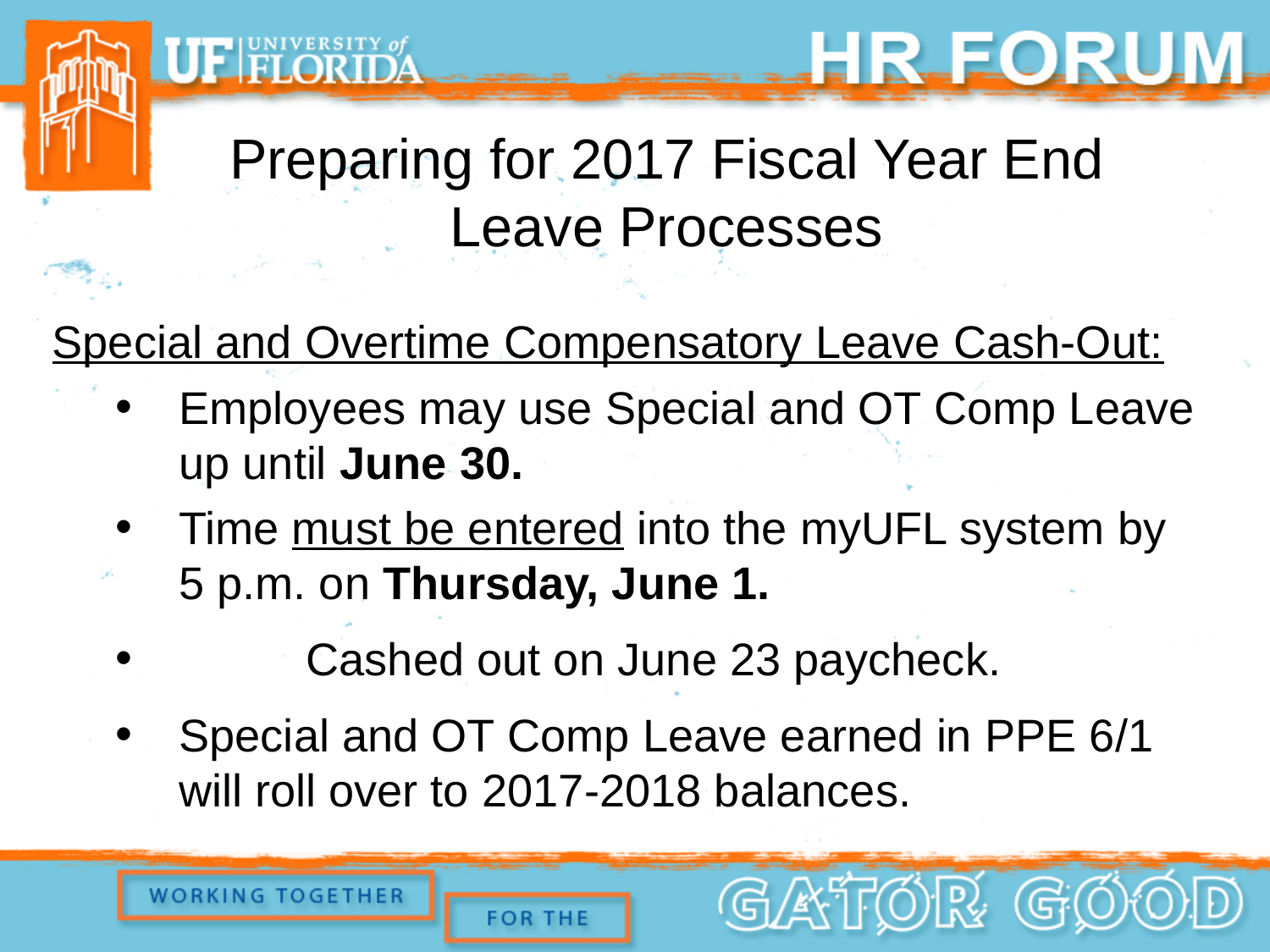

Preparing for 2017 Fiscal Year End Leave Processes
Special and Overtime Compensatory Leave Cash-Out:
Employees may use Special and OT Comp Leave up until June 30.
Time must be entered into the myUFL system by   5 p.m. on Thursday, June 1.
	Cashed out on June 23 paycheck.
Special and OT Comp Leave earned in PPE 6/1 will roll over to 2017-2018 balances.